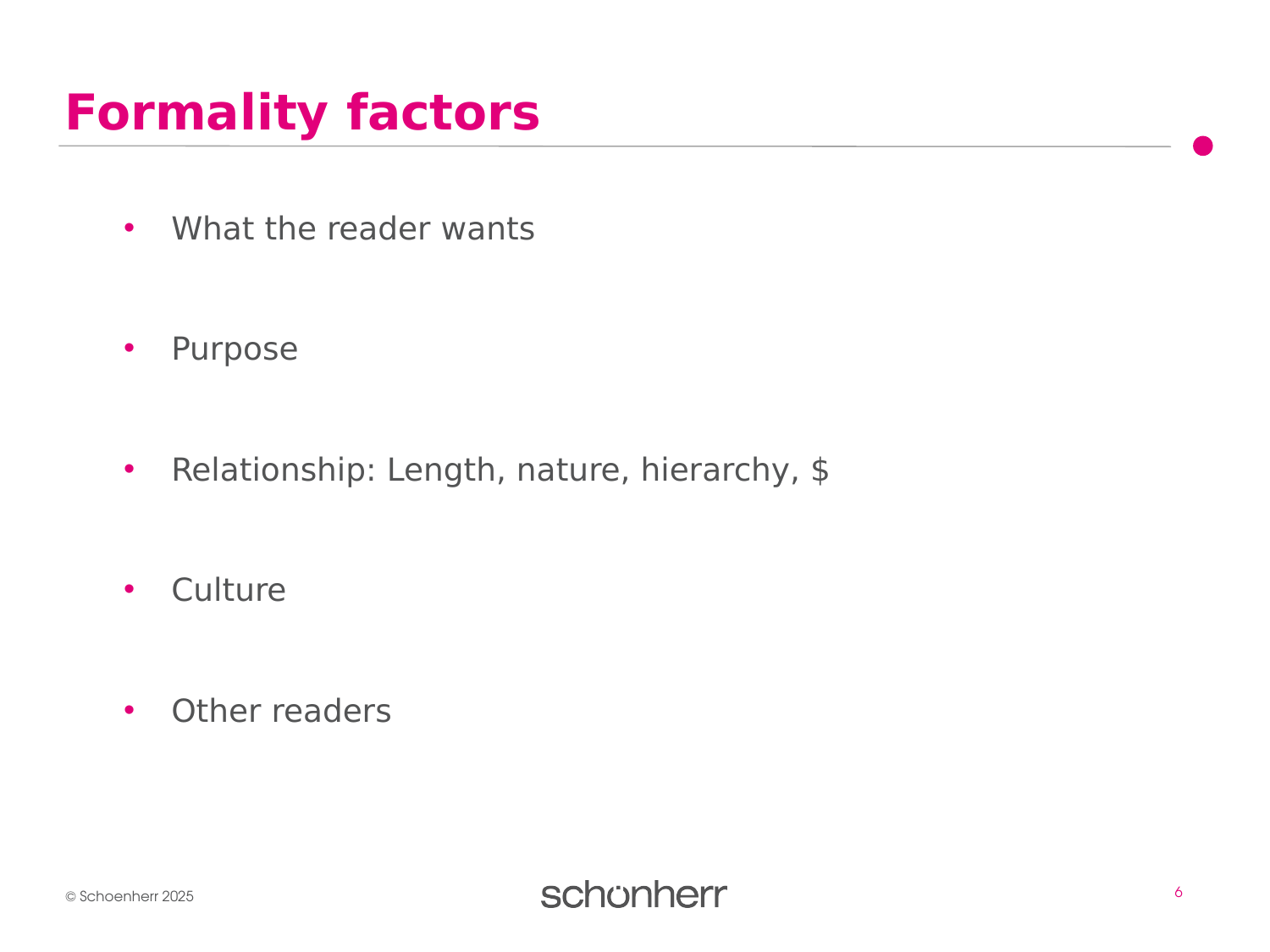

# Formality factors
What the reader wants
Purpose
Relationship: Length, nature, hierarchy, $
Culture
Other readers